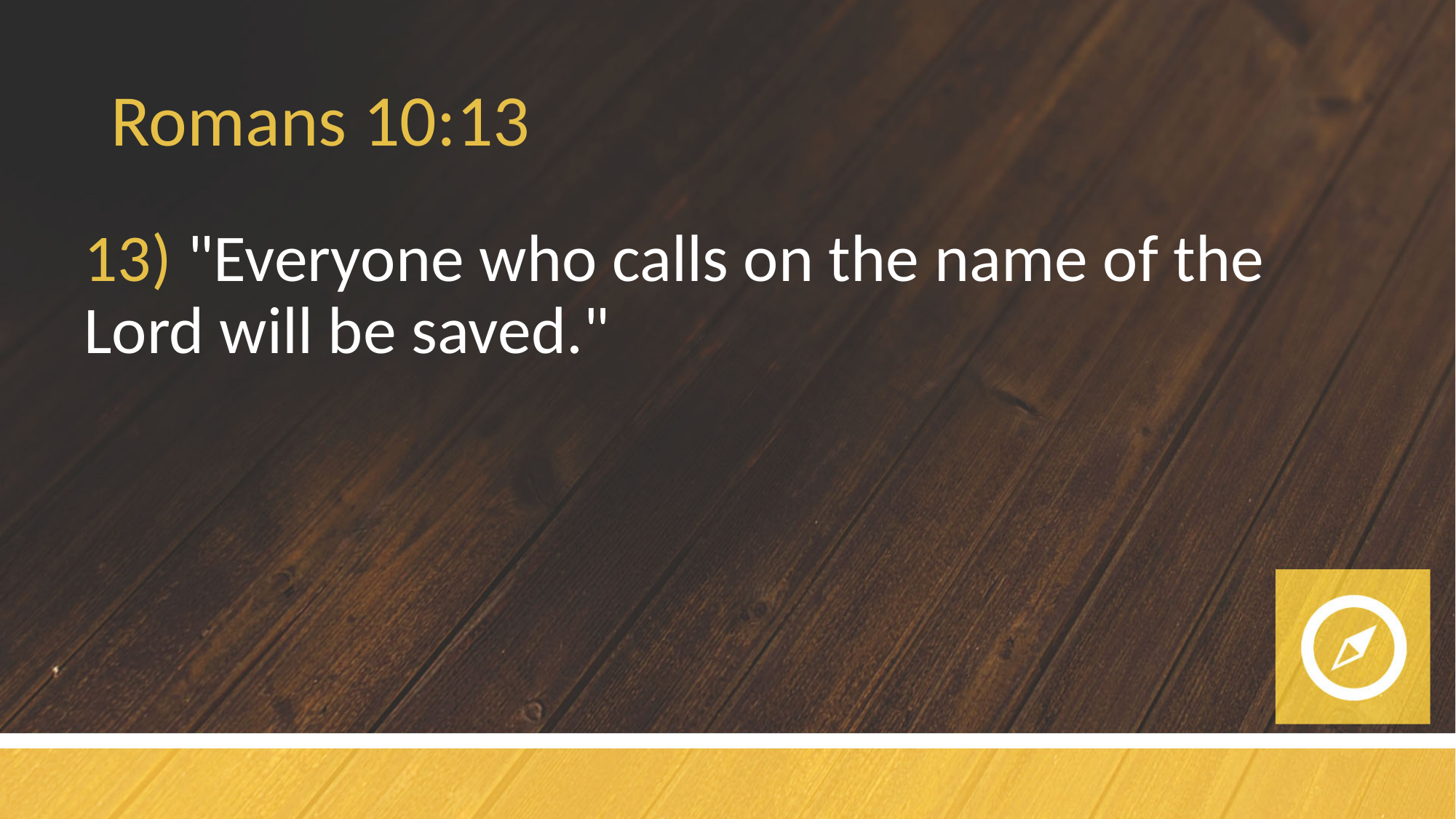

# Romans 10:13
13) "Everyone who calls on the name of the Lord will be saved."